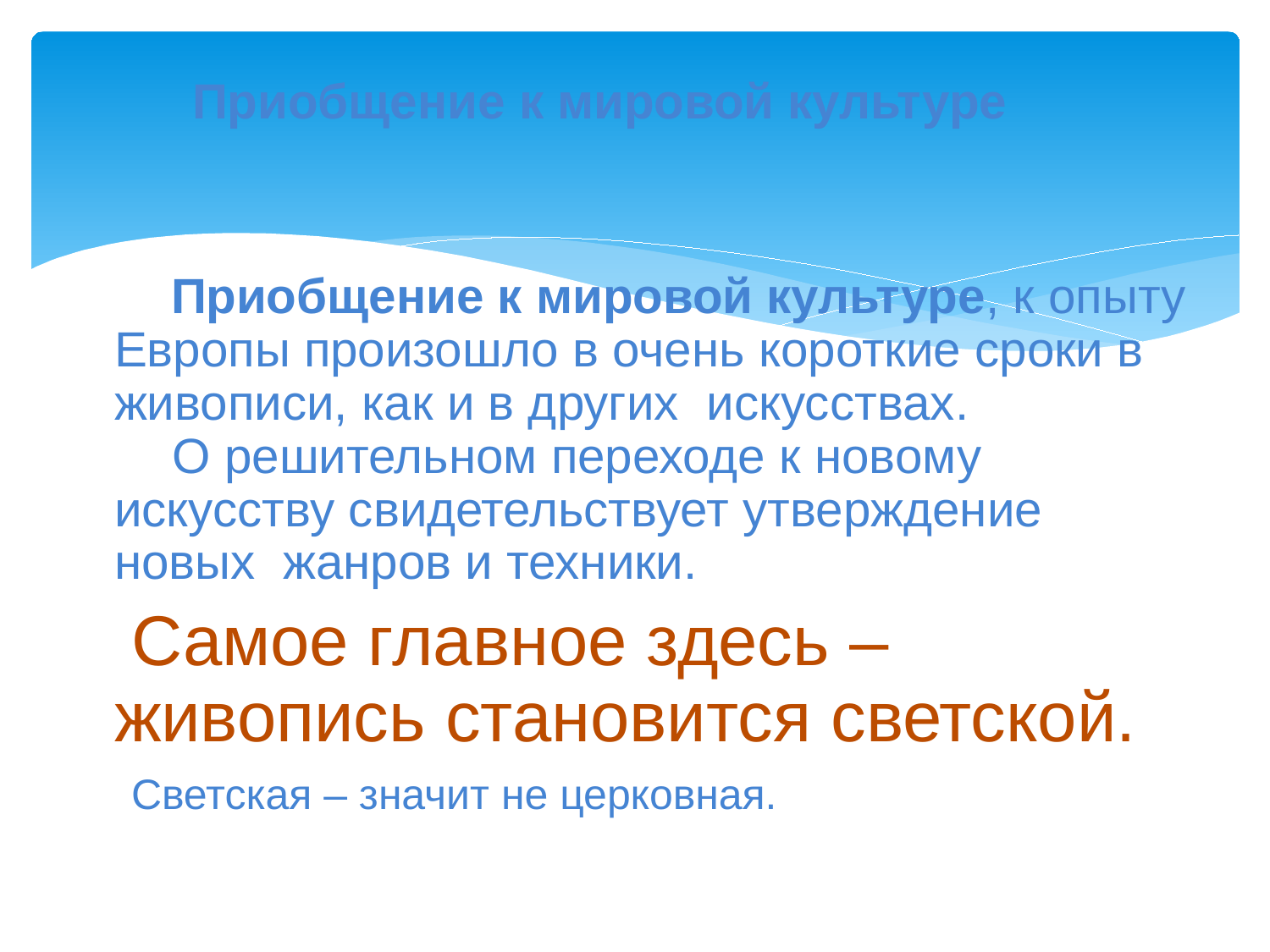

Приобщение к мировой культуре
        Приобщение к мировой культуре, к опыту Европы произошло в очень короткие сроки в живописи, как и в других  искусствах.
       О решительном переходе к новому искусству свидетельствует утверждение новых  жанров и техники.
    Самое главное здесь – живопись становится светской.
    Светская – значит не церковная.